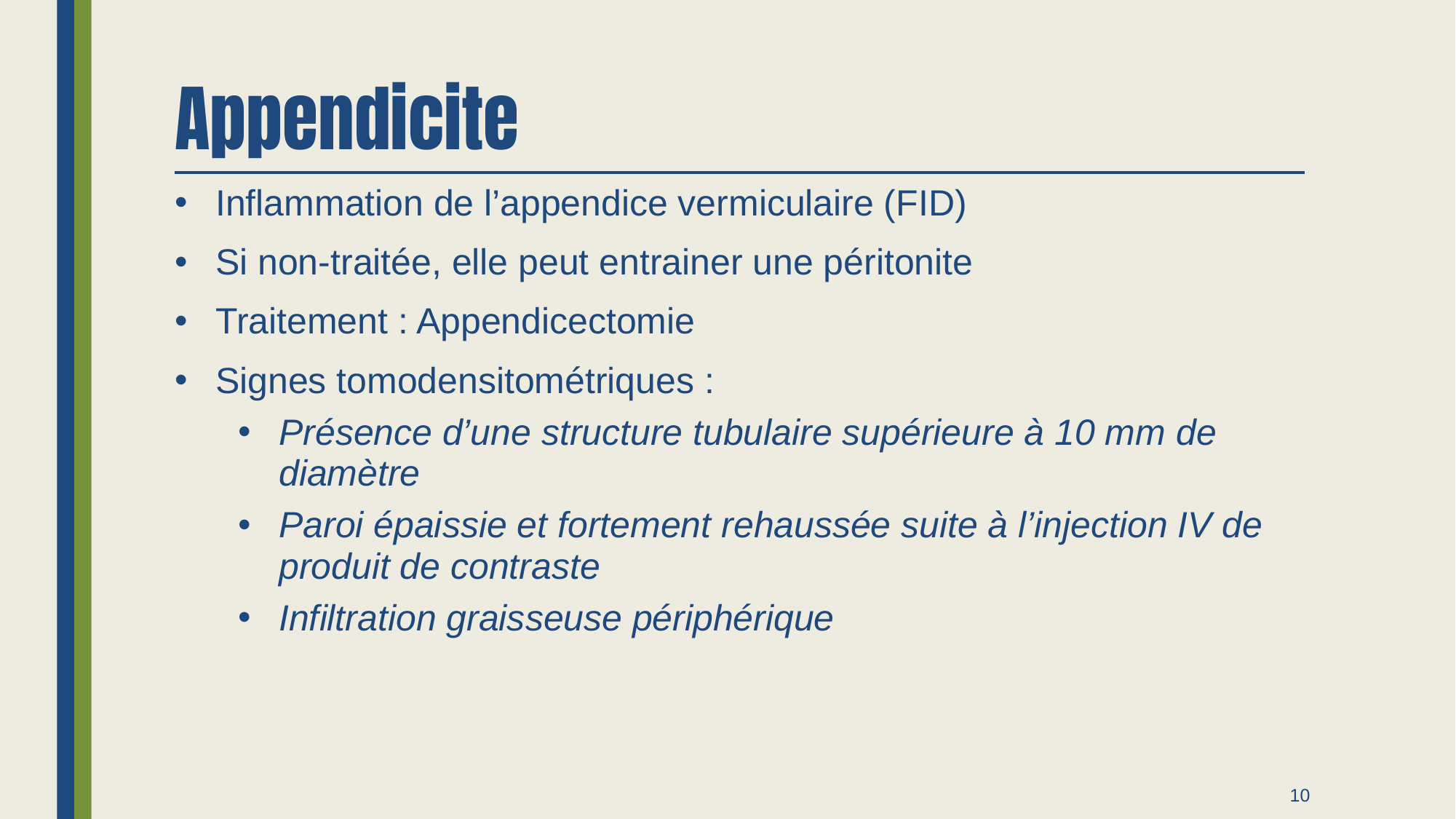

# Appendicite
Inflammation de l’appendice vermiculaire (FID)
Si non-traitée, elle peut entrainer une péritonite
Traitement : Appendicectomie
Signes tomodensitométriques :
Présence d’une structure tubulaire supérieure à 10 mm de diamètre
Paroi épaissie et fortement rehaussée suite à l’injection IV de produit de contraste
Infiltration graisseuse périphérique
10